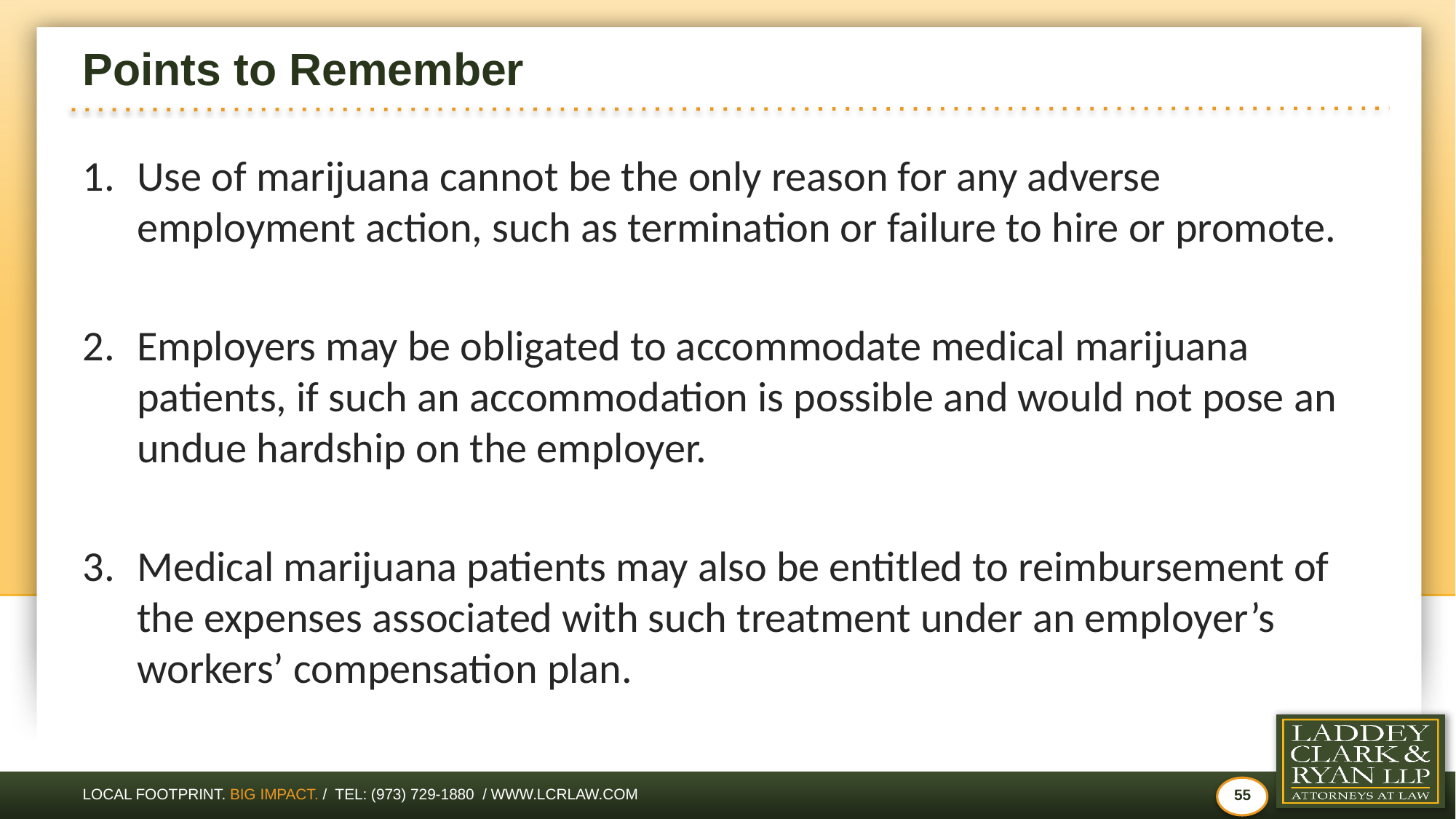

# Points to Remember

Use of marijuana cannot be the only reason for any adverse employment action, such as termination or failure to hire or promote.

Employers may be obligated to accommodate medical marijuana patients, if such an accommodation is possible and would not pose an undue hardship on the employer.

Medical marijuana patients may also be entitled to reimbursement of the expenses associated with such treatment under an employer’s workers’ compensation plan.